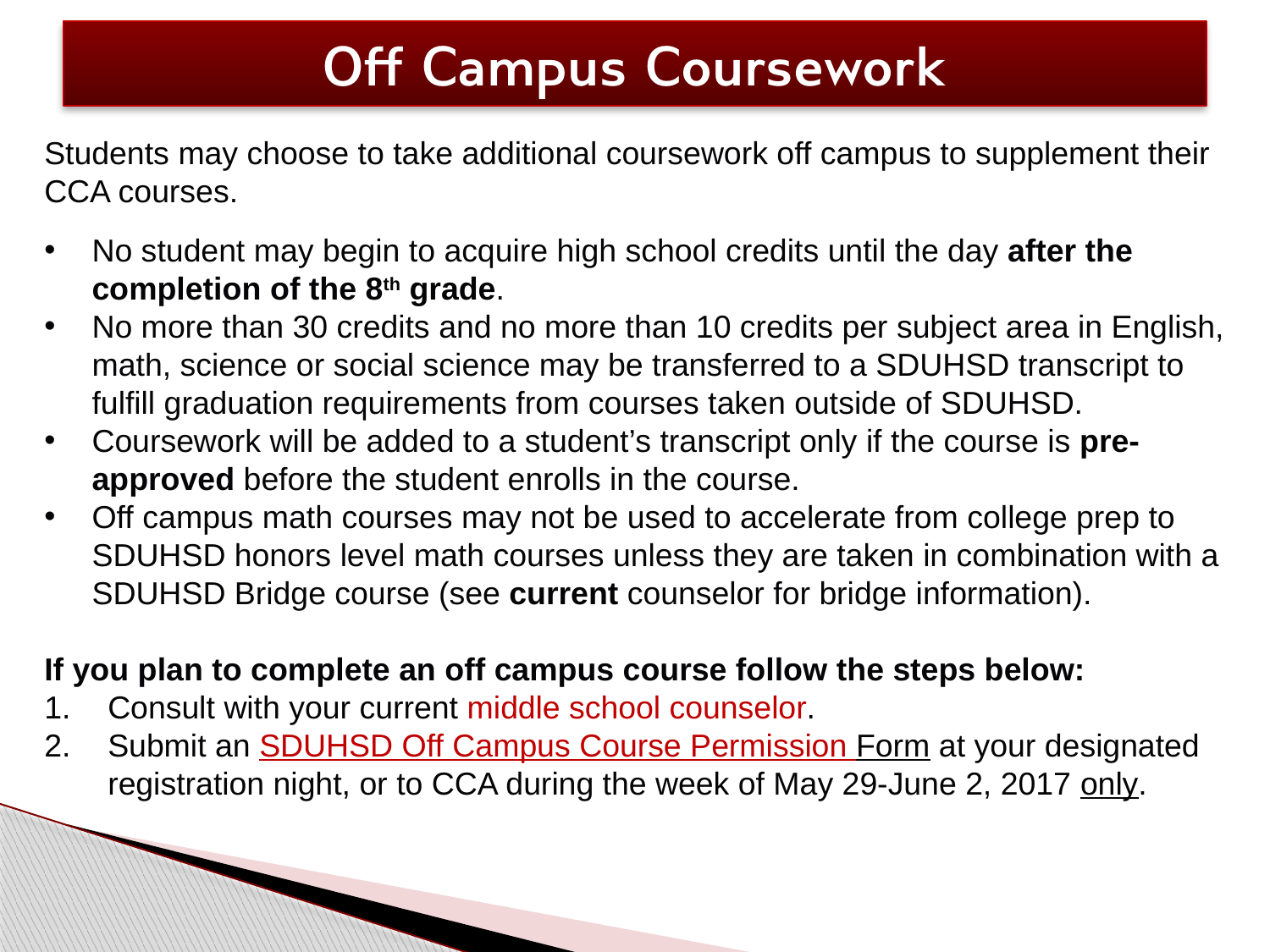

# Off Campus Coursework

Students may choose to take additional coursework off campus to supplement their CCA courses.

No student may begin to acquire high school credits until the day after the completion of the 8th grade.
No more than 30 credits and no more than 10 credits per subject area in English, math, science or social science may be transferred to a SDUHSD transcript to fulfill graduation requirements from courses taken outside of SDUHSD.
Coursework will be added to a student’s transcript only if the course is pre-approved before the student enrolls in the course.
Off campus math courses may not be used to accelerate from college prep to SDUHSD honors level math courses unless they are taken in combination with a SDUHSD Bridge course (see current counselor for bridge information).

If you plan to complete an off campus course follow the steps below:
Consult with your current middle school counselor.
Submit an SDUHSD Off Campus Course Permission Form at your designated registration night, or to CCA during the week of May 29-June 2, 2017 only.